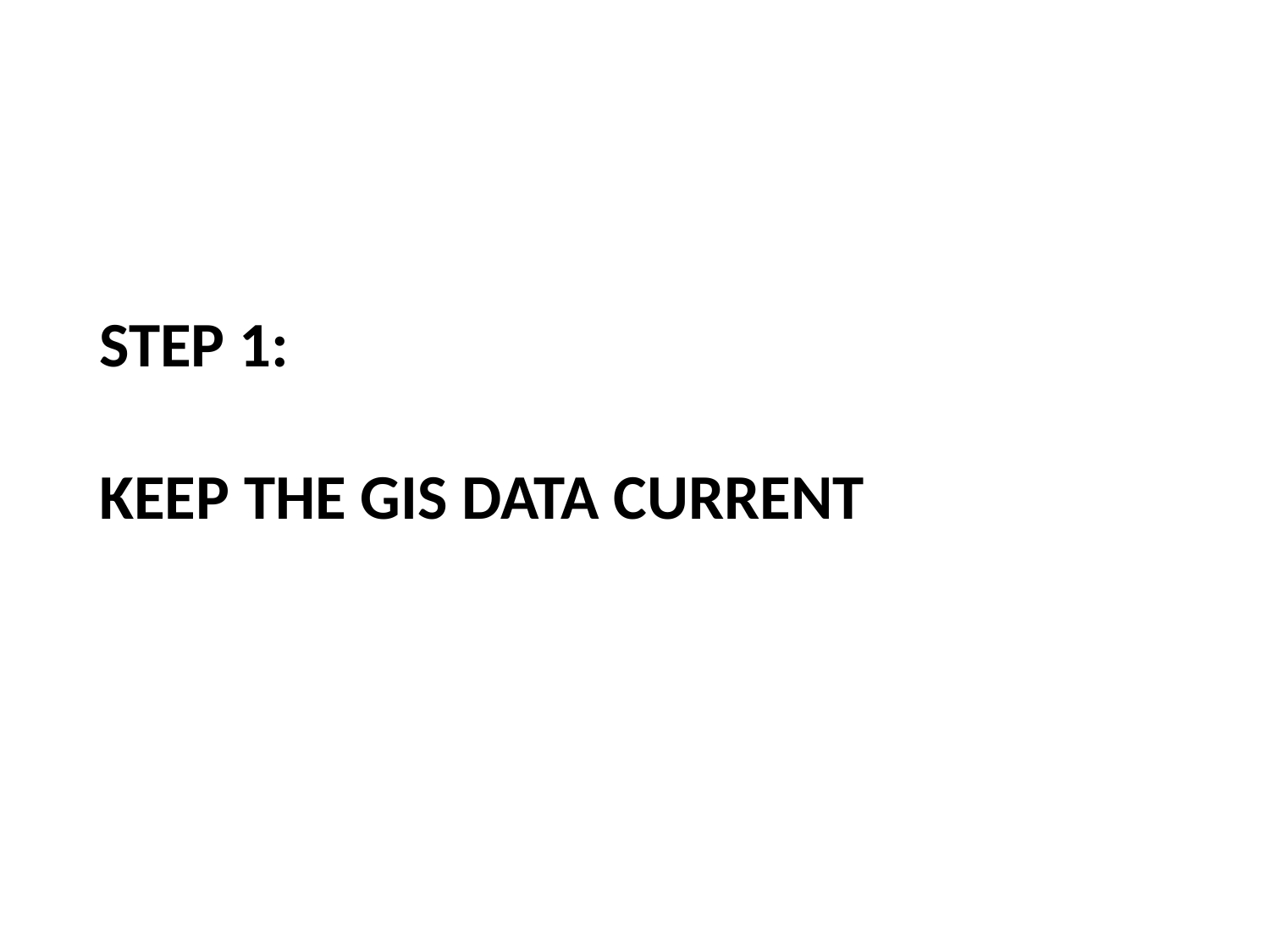

# Step 1: Keep the GIS data current